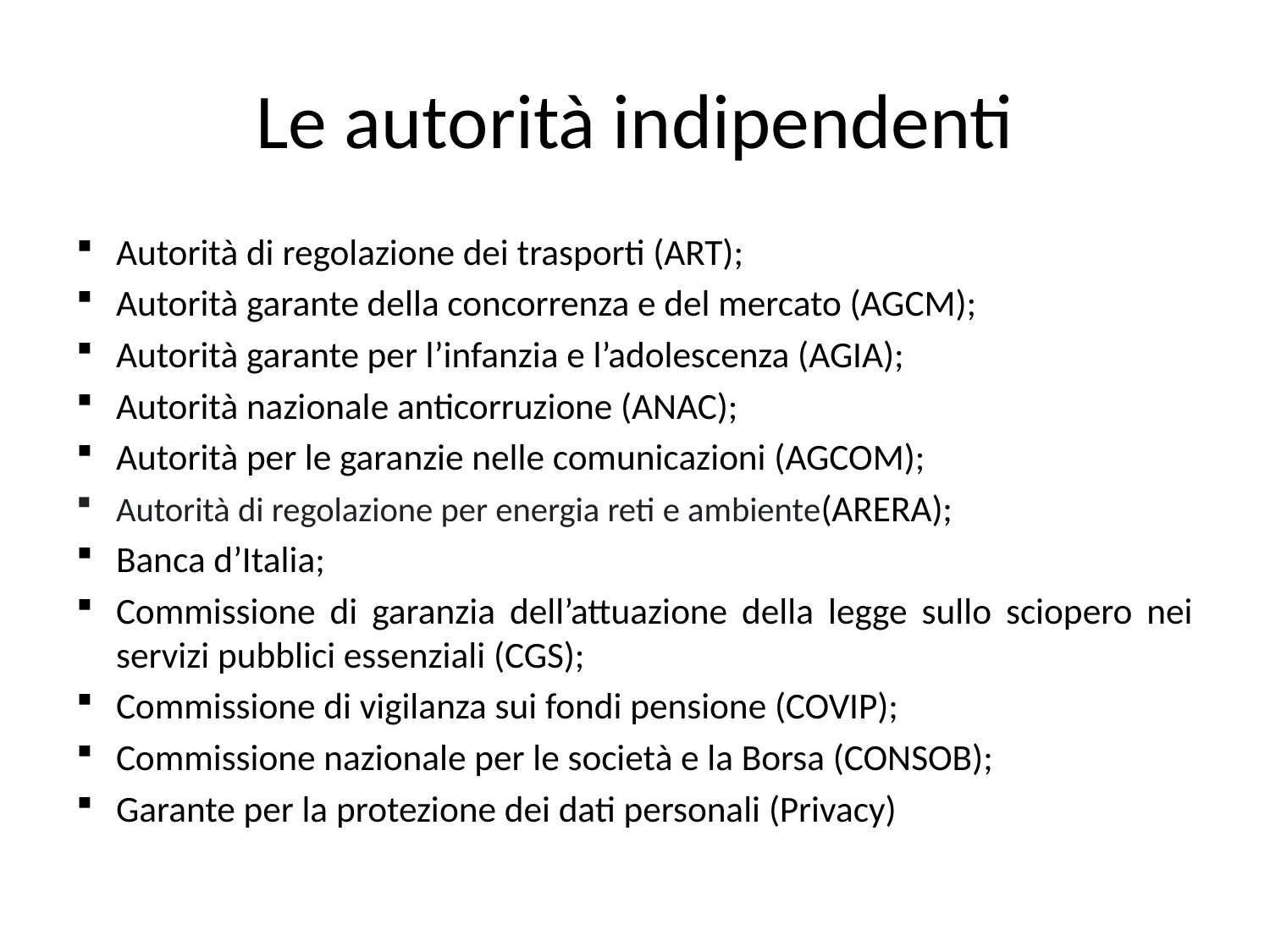

# Le autorità indipendenti
Autorità di regolazione dei trasporti (ART);
Autorità garante della concorrenza e del mercato (AGCM);
Autorità garante per l’infanzia e l’adolescenza (AGIA);
Autorità nazionale anticorruzione (ANAC);
Autorità per le garanzie nelle comunicazioni (AGCOM);
Autorità di regolazione per energia reti e ambiente(ARERA);
Banca d’Italia;
Commissione di garanzia dell’attuazione della legge sullo sciopero nei servizi pubblici essenziali (CGS);
Commissione di vigilanza sui fondi pensione (COVIP);
Commissione nazionale per le società e la Borsa (CONSOB);
Garante per la protezione dei dati personali (Privacy)